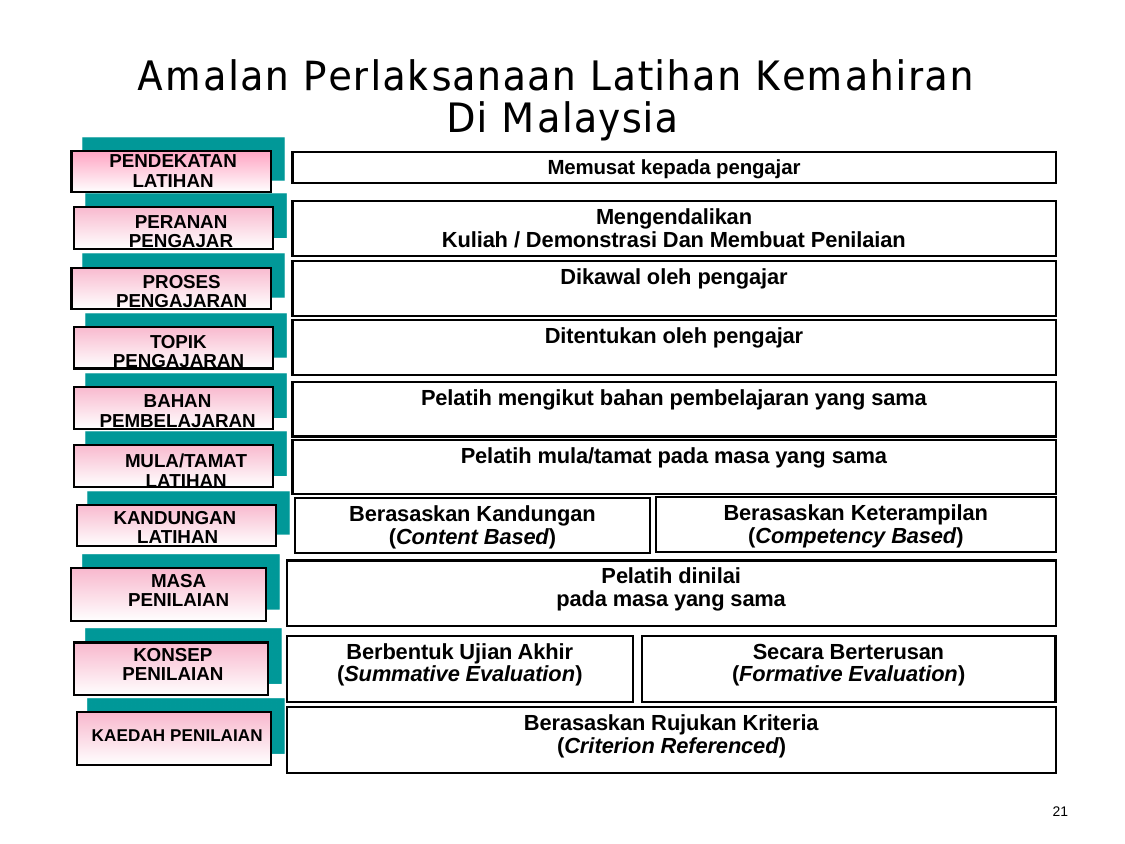

Amalan Perlaksanaan Latihan Kemahiran
Di Malaysia
PENDEKATAN
LATIHAN

Memusat kepada pengajar
Mengendalikan
Kuliah / Demonstrasi Dan Membuat Penilaian

PERANAN
PENGAJAR
Dikawal oleh pengajar

PROSES
PENGAJARAN
Ditentukan oleh pengajar

TOPIK
PENGAJARAN
Pelatih mengikut bahan pembelajaran yang sama

BAHAN
PEMBELAJARAN
Pelatih mula/tamat pada masa yang sama

MULA/TAMAT
LATIHAN
Berasaskan Keterampilan
(Competency Based)‏
Berasaskan Kandungan
(Content Based)‏
KANDUNGAN
LATIHAN

PELATIH DINILAI
PADA MASA YANG SAMA
Pelatih dinilai
pada masa yang sama
MASA
PENILAIAN
MASA
PENILAIAN

BERBENTUK UJIAN AKHIR
(SUMMATIVE EVALUATION)‏
Berbentuk Ujian Akhir
(Summative Evaluation)‏
Secara Berterusan
(Formative Evaluation)‏
KONSEP
PENILAIAN
KONSEP
PENILAIAN

Berasaskan Rujukan Kriteria
(Criterion Referenced)‏

KAEDAH PENILAIAN
KAEDAH PENILAIAN
21